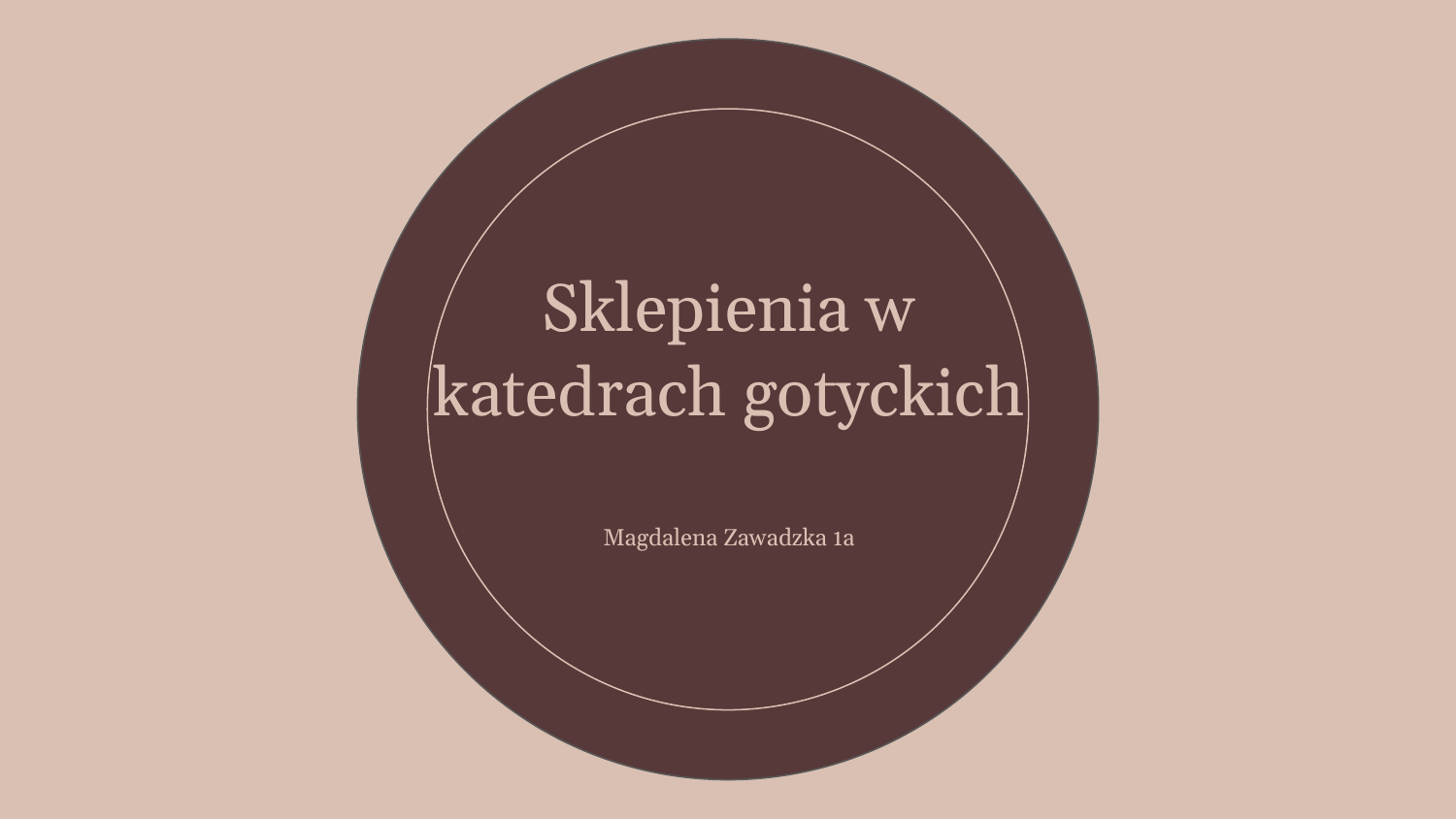

# Sklepienia w katedrach gotyckich

Magdalena Zawadzka 1a